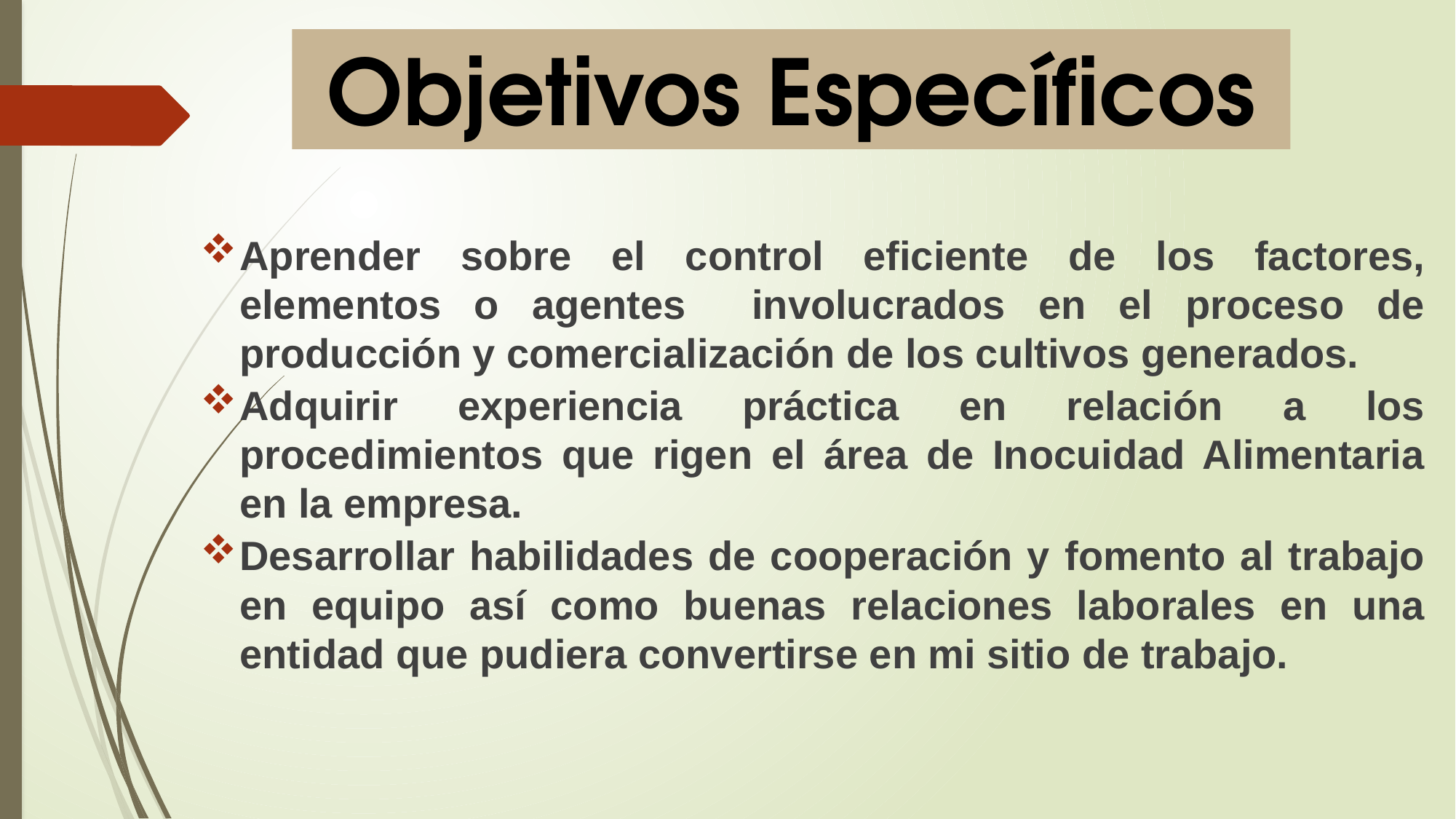

Objetivos Específicos

Aprender sobre el control eficiente de los factores, elementos o agentes  involucrados en el proceso de producción y comercialización de los cultivos generados.
Adquirir experiencia práctica en relación a los procedimientos que rigen el área de Inocuidad Alimentaria en la empresa.
Desarrollar habilidades de cooperación y fomento al trabajo en equipo así como buenas relaciones laborales en una entidad que pudiera convertirse en mi sitio de trabajo.